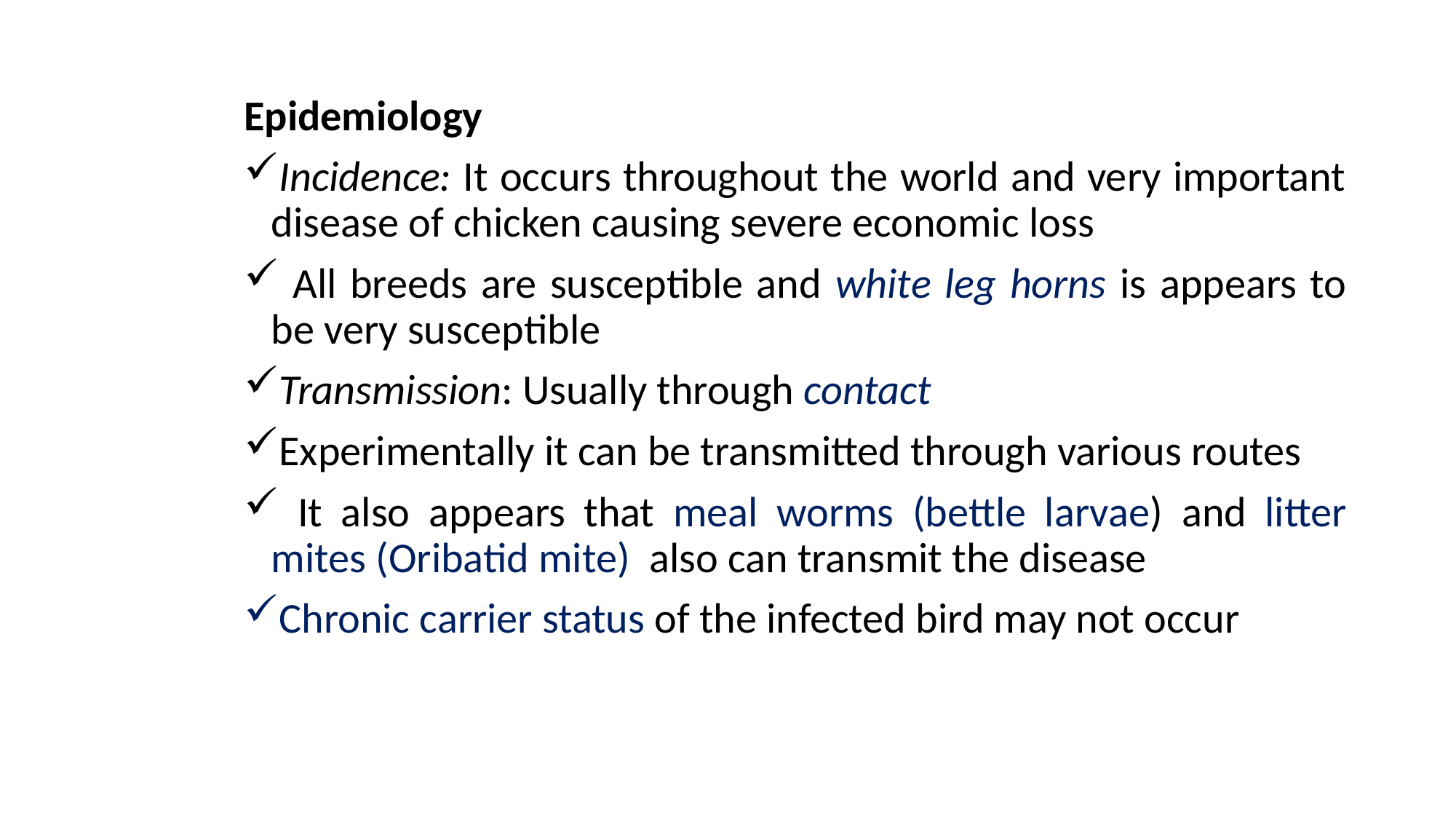

Epidemiology
Incidence: It occurs throughout the world and very important disease of chicken causing severe economic loss
 All breeds are susceptible and white leg horns is appears to be very susceptible
Transmission: Usually through contact
Experimentally it can be transmitted through various routes
 It also appears that meal worms (bettle larvae) and litter mites (Oribatid mite)  also can transmit the disease
Chronic carrier status of the infected bird may not occur